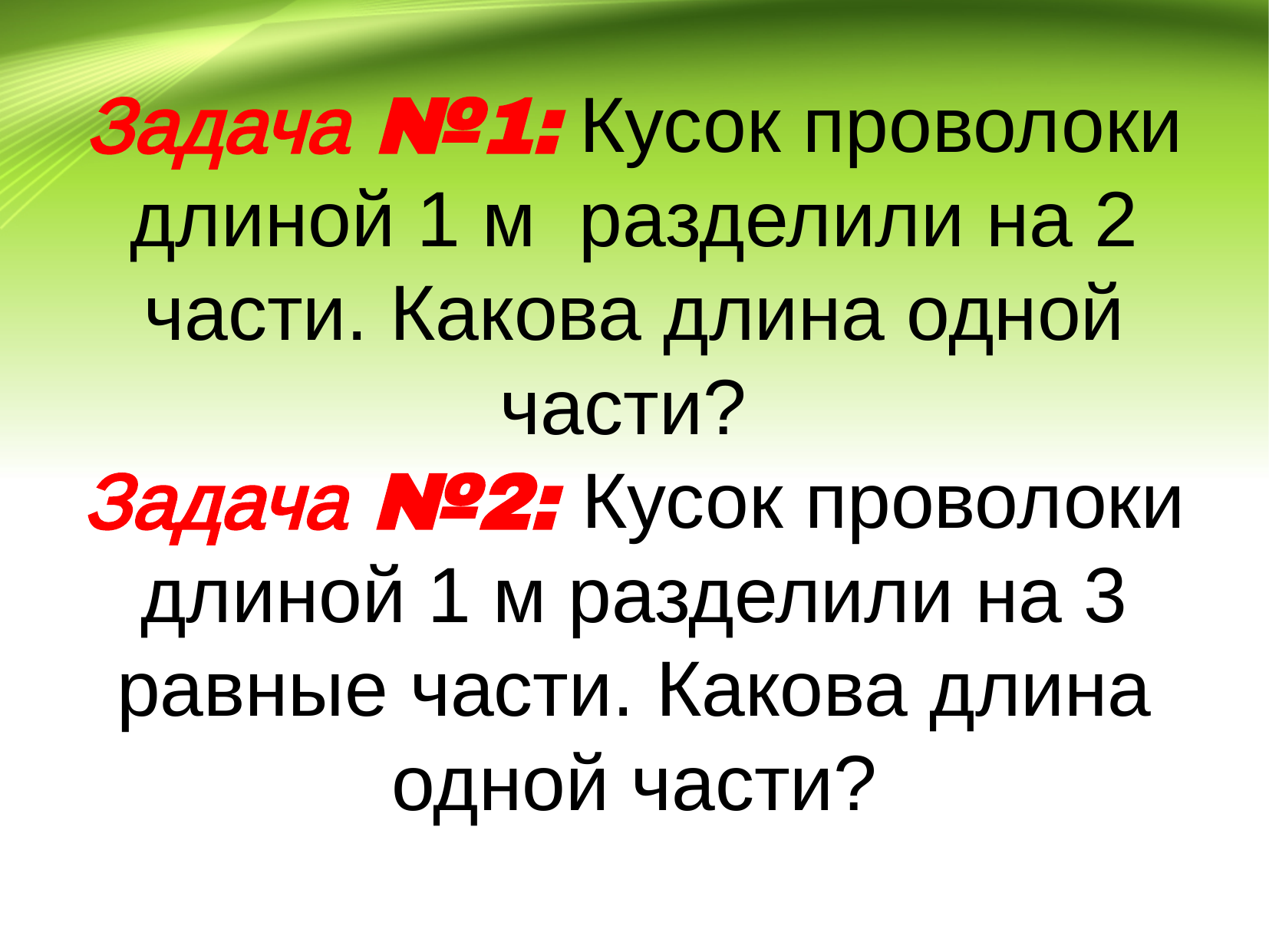

# Задача №1: Кусок проволоки длиной 1 м  разделили на 2 части. Какова длина одной части? Задача №2: Кусок проволоки длиной 1 м разделили на 3 равные части. Какова длина одной части?